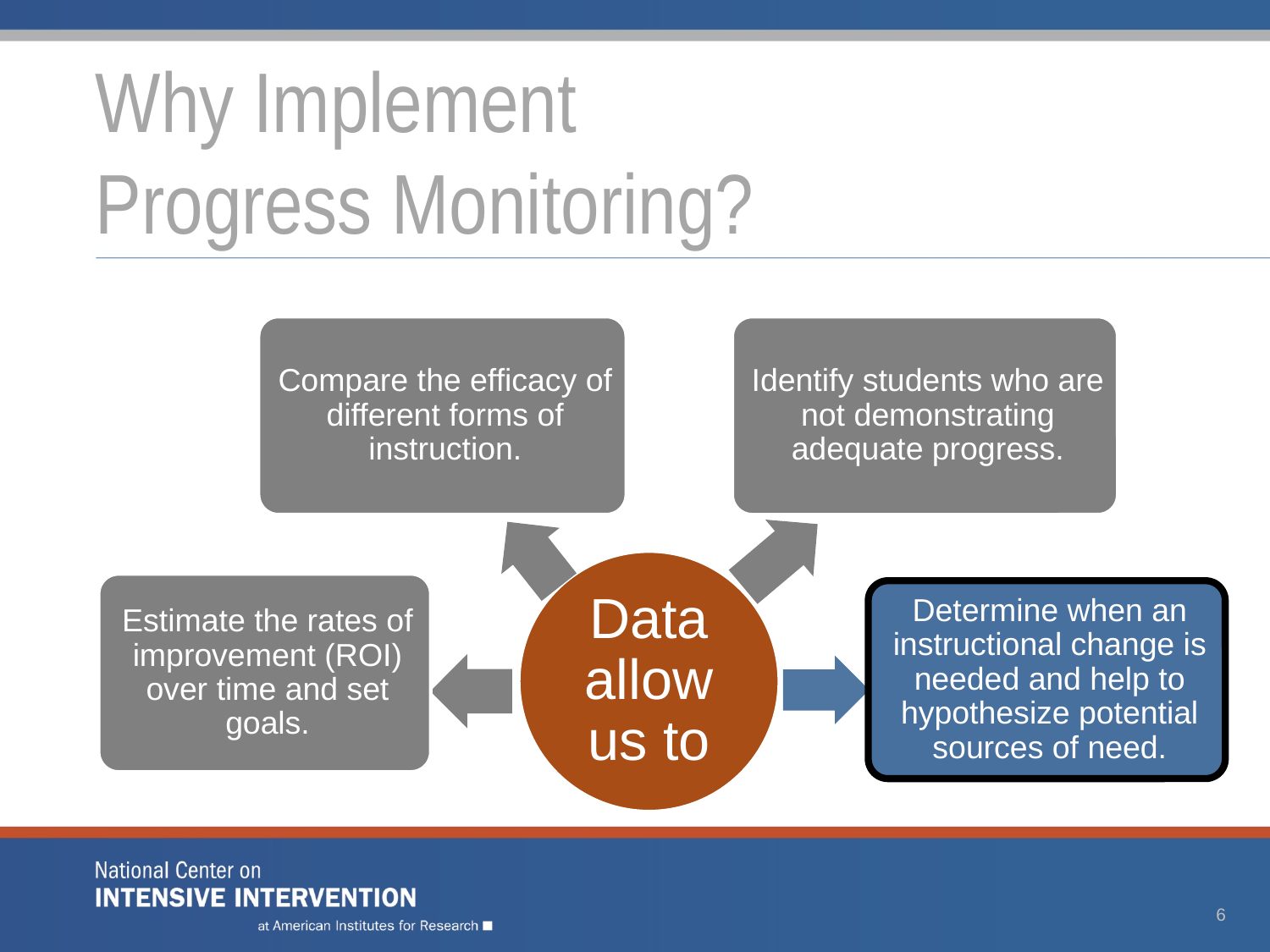

# Why Implement Progress Monitoring?
Data allow us to
Estimate the rates of improvement (ROI) over time and set goals.
Compare the efficacy of different forms of instruction.
Identify students who are not demonstrating adequate progress.
Determine when an instructional change is needed and help to hypothesize potential sources of need.
6